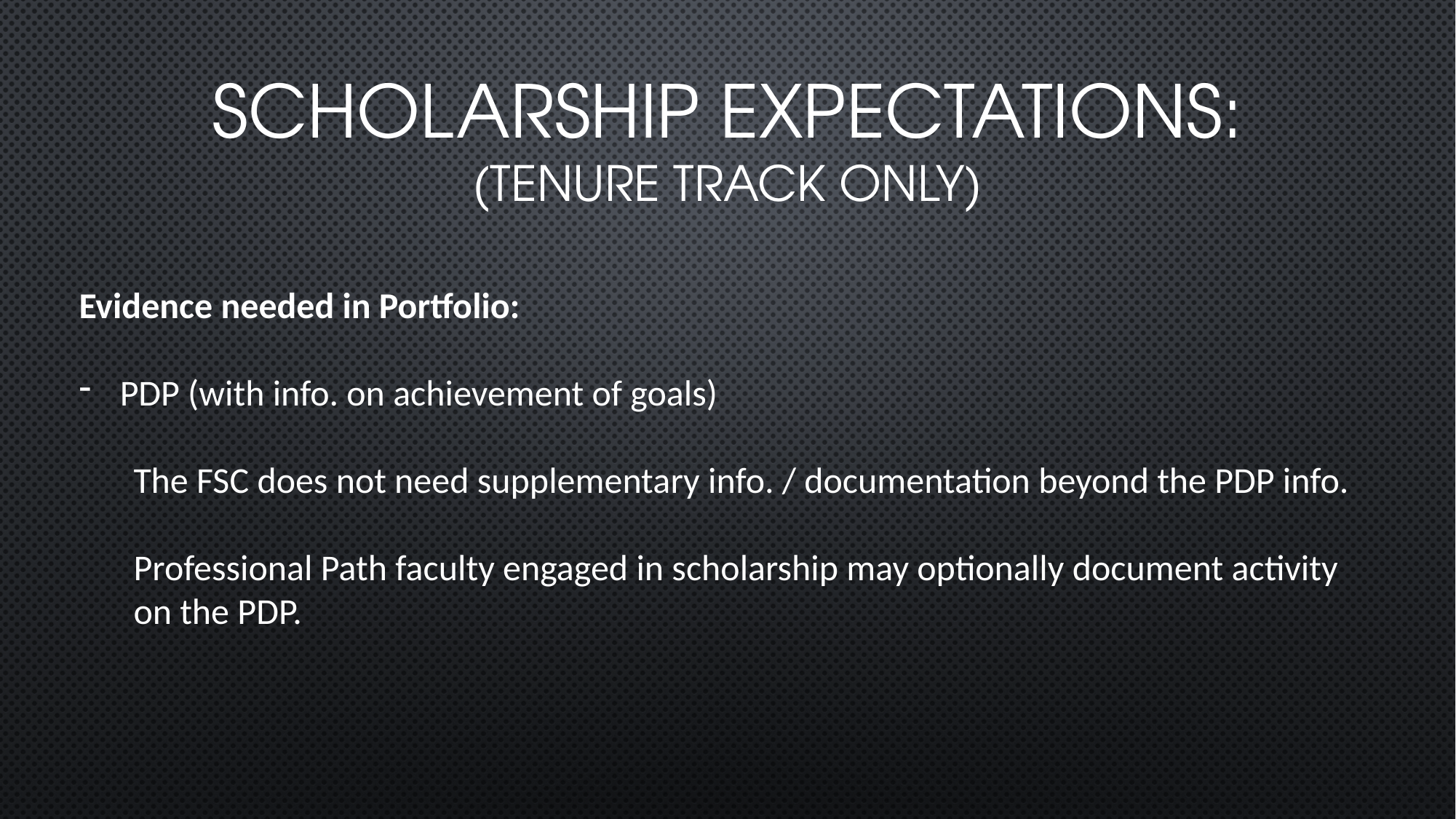

# Scholarship Expectations: (Tenure Track ONLY)
Evidence needed in Portfolio:

PDP (with info. on achievement of goals)

The FSC does not need supplementary info. / documentation beyond the PDP info.

Professional Path faculty engaged in scholarship may optionally document activity on the PDP.